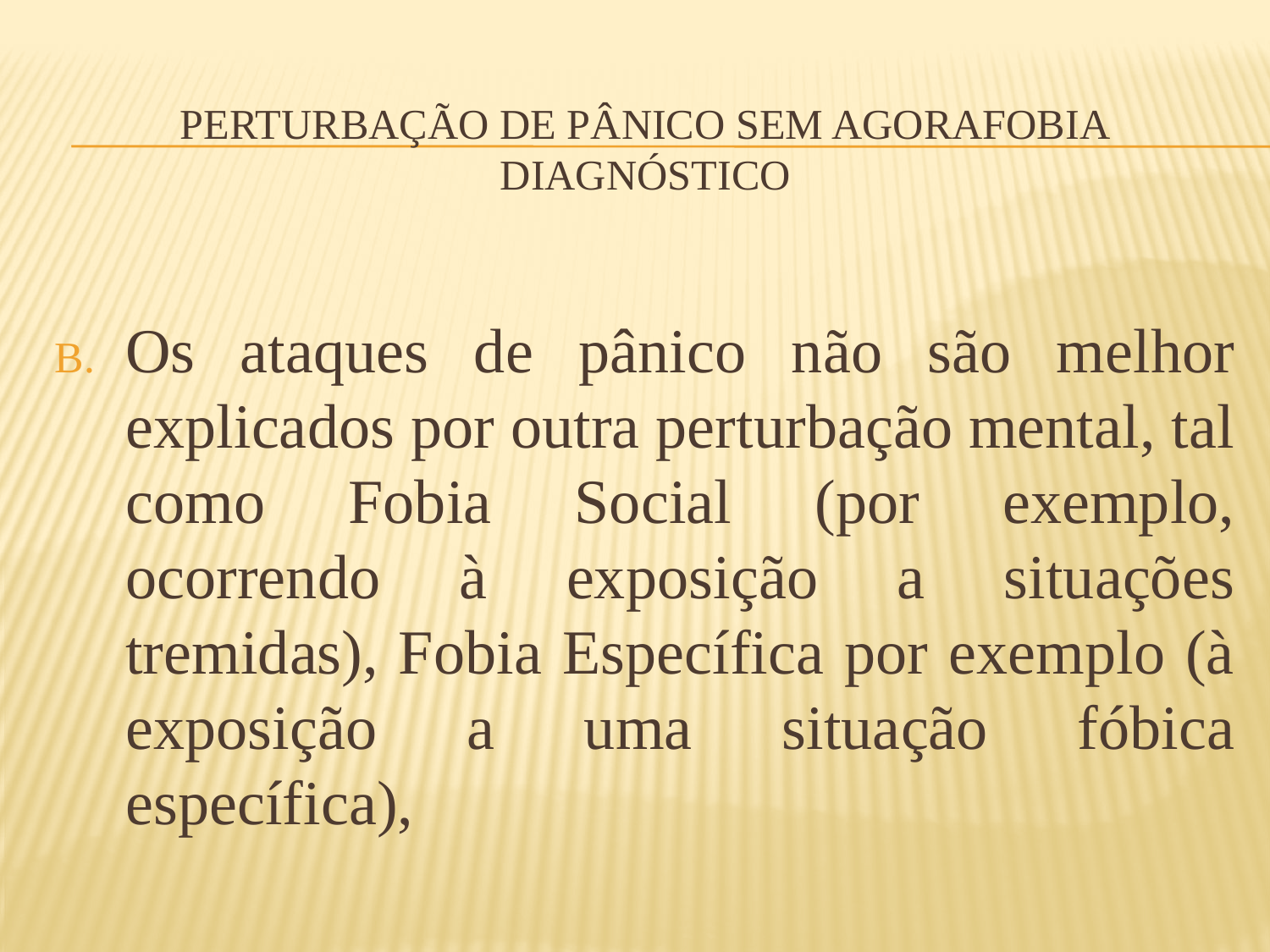

# Perturbação de pânico sem agorafobia diagnóstico

Os ataques de pânico não são melhor explicados por outra perturbação mental, tal como Fobia Social (por exemplo, ocorrendo à exposição a situações tremidas), Fobia Específica por exemplo (à exposição a uma situação fóbica específica),